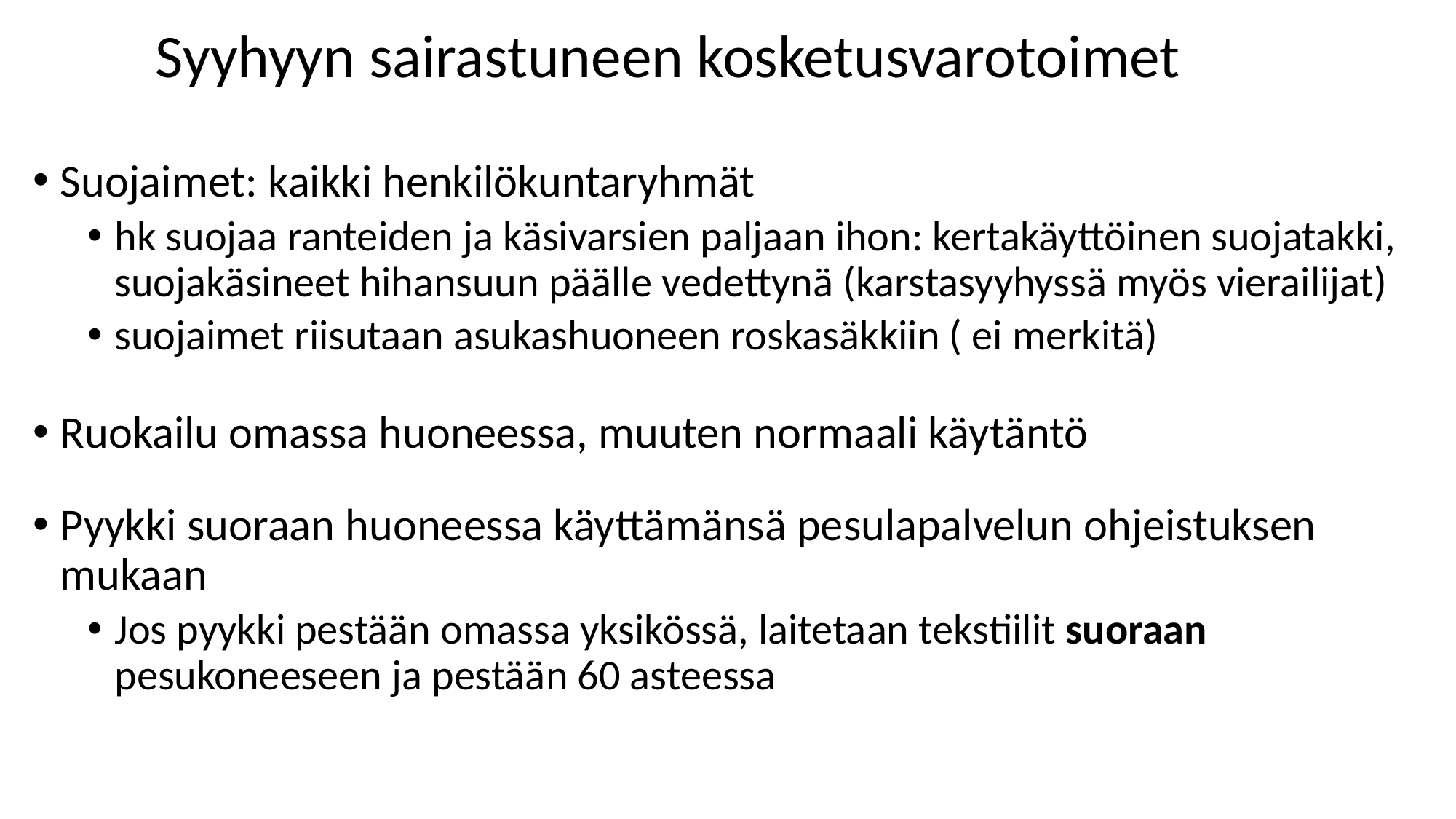

# Syyhyyn sairastuneen kosketusvarotoimet
Suojaimet: kaikki henkilökuntaryhmät
hk suojaa ranteiden ja käsivarsien paljaan ihon: kertakäyttöinen suojatakki, suojakäsineet hihansuun päälle vedettynä (karstasyyhyssä myös vierailijat)
suojaimet riisutaan asukashuoneen roskasäkkiin ( ei merkitä)

Ruokailu omassa huoneessa, muuten normaali käytäntö

Pyykki suoraan huoneessa käyttämänsä pesulapalvelun ohjeistuksen mukaan
Jos pyykki pestään omassa yksikössä, laitetaan tekstiilit suoraan pesukoneeseen ja pestään 60 asteessa